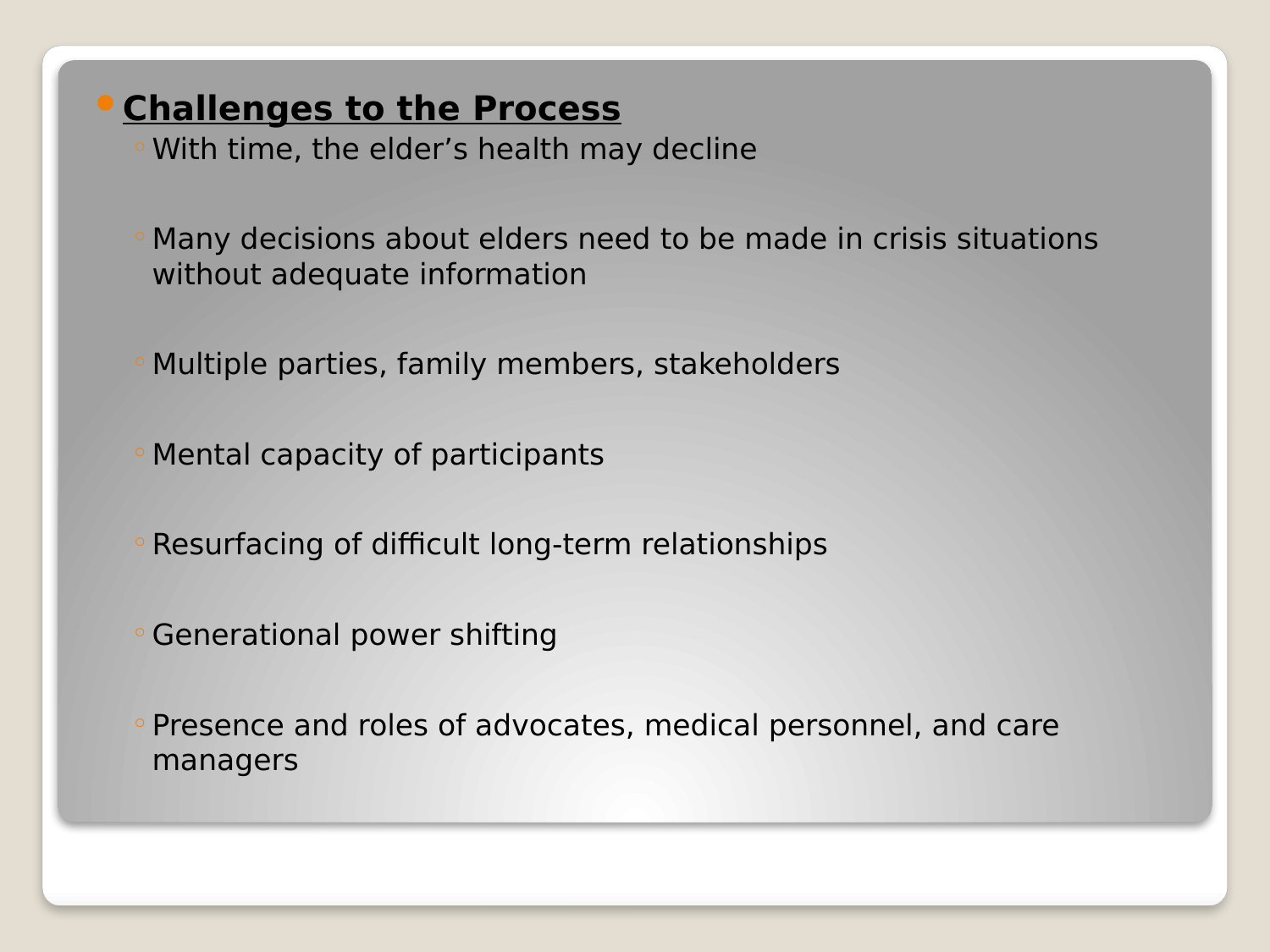

Challenges to the Process
With time, the elder’s health may decline

Many decisions about elders need to be made in crisis situations without adequate information

Multiple parties, family members, stakeholders

Mental capacity of participants

Resurfacing of difficult long-term relationships

Generational power shifting

Presence and roles of advocates, medical personnel, and care managers

#